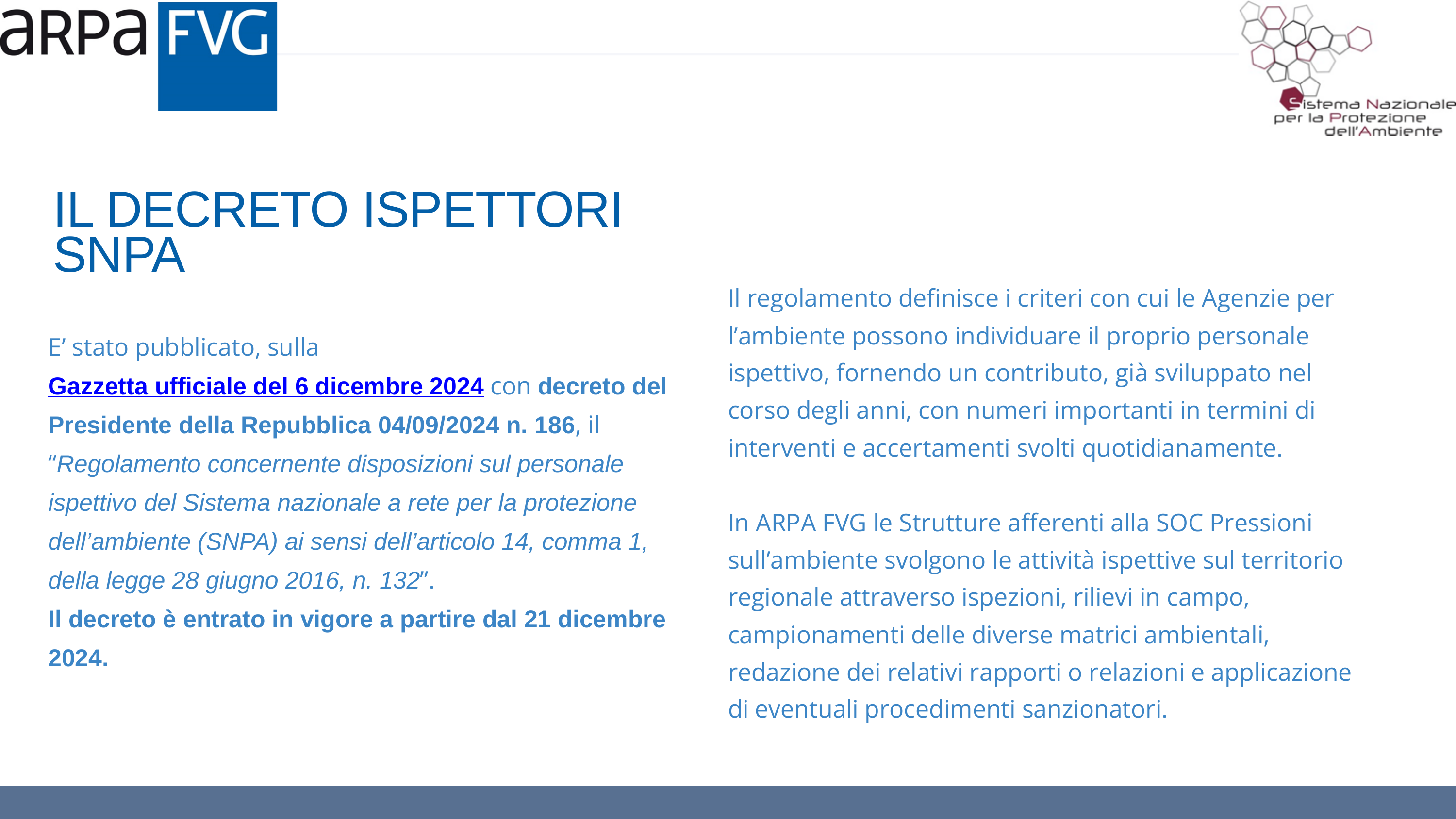

IL DECRETO ISPETTORI SNPA
Il regolamento definisce i criteri con cui le Agenzie per l’ambiente possono individuare il proprio personale ispettivo, fornendo un contributo, già sviluppato nel corso degli anni, con numeri importanti in termini di interventi e accertamenti svolti quotidianamente.

In ARPA FVG le Strutture afferenti alla SOC Pressioni sull’ambiente svolgono le attività ispettive sul territorio regionale attraverso ispezioni, rilievi in campo, campionamenti delle diverse matrici ambientali, redazione dei relativi rapporti o relazioni e applicazione di eventuali procedimenti sanzionatori.

E’ stato pubblicato, sulla Gazzetta ufficiale del 6 dicembre 2024 con decreto del Presidente della Repubblica 04/09/2024 n. 186, il “Regolamento concernente disposizioni sul personale ispettivo del Sistema nazionale a rete per la protezione dell’ambiente (SNPA) ai sensi dell’articolo 14, comma 1, della legge 28 giugno 2016, n. 132”.
Il decreto è entrato in vigore a partire dal 21 dicembre 2024.